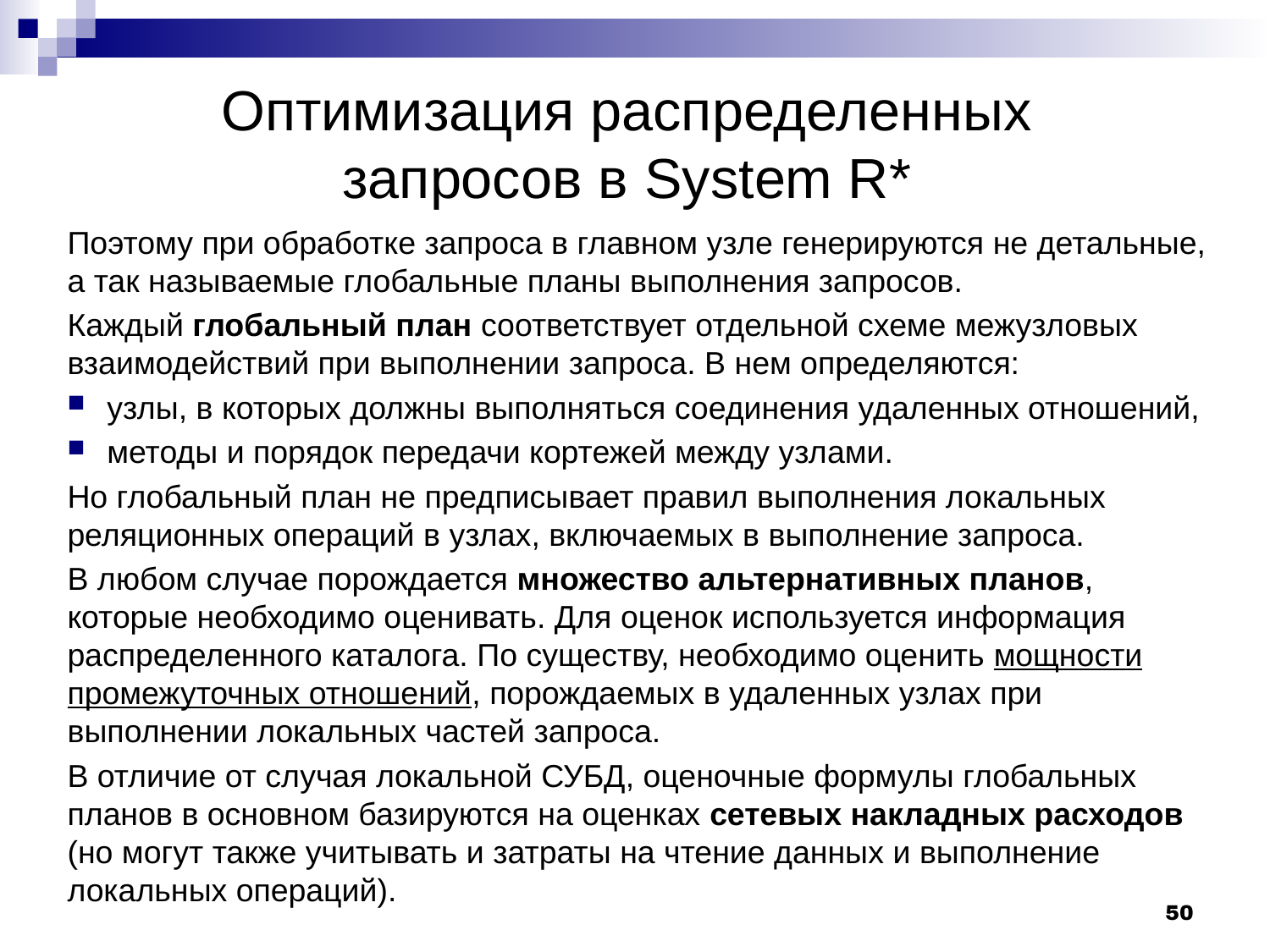

Оптимизация распределенных запросов в System R*
Поэтому при обработке запроса в главном узле генерируются не детальные, а так называемые глобальные планы выполнения запросов.
Каждый глобальный план соответствует отдельной схеме межузловых взаимодействий при выполнении запроса. В нем определяются:
узлы, в которых должны выполняться соединения удаленных отношений,
методы и порядок передачи кортежей между узлами.
Но глобальный план не предписывает правил выполнения локальных реляционных операций в узлах, включаемых в выполнение запроса.
В любом случае порождается множество альтернативных планов, которые необходимо оценивать. Для оценок используется информация распределенного каталога. По существу, необходимо оценить мощности промежуточных отношений, порождаемых в удаленных узлах при выполнении локальных частей запроса.
В отличие от случая локальной СУБД, оценочные формулы глобальных планов в основном базируются на оценках сетевых накладных расходов (но могут также учитывать и затраты на чтение данных и выполнение локальных операций).

50